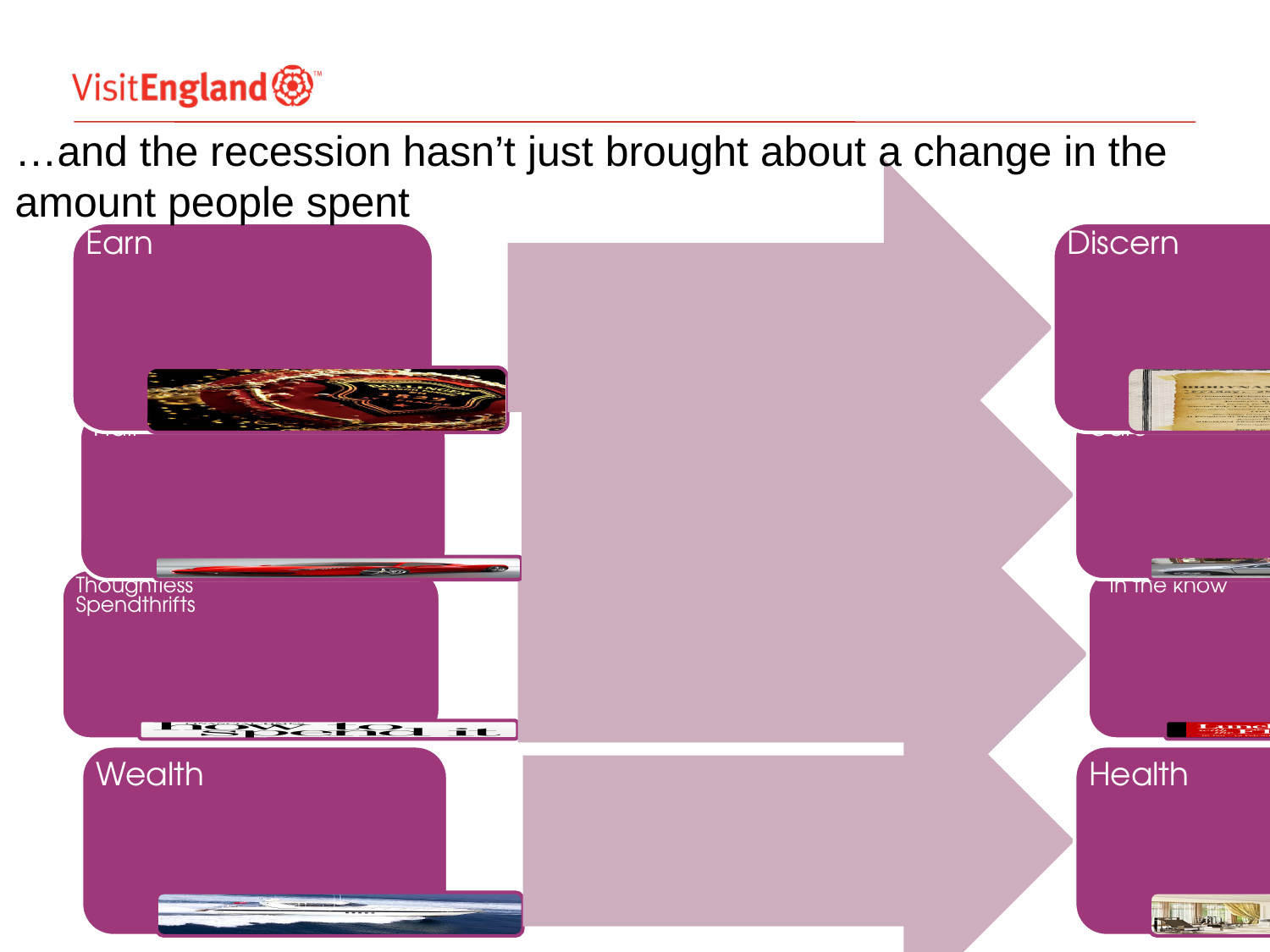

# …and the recession hasn’t just brought about a change in the amount people spent
Earn
Discern
Flair
Care
Thoughtless
Spendthrifts
‘In the know’
Wealth
Health